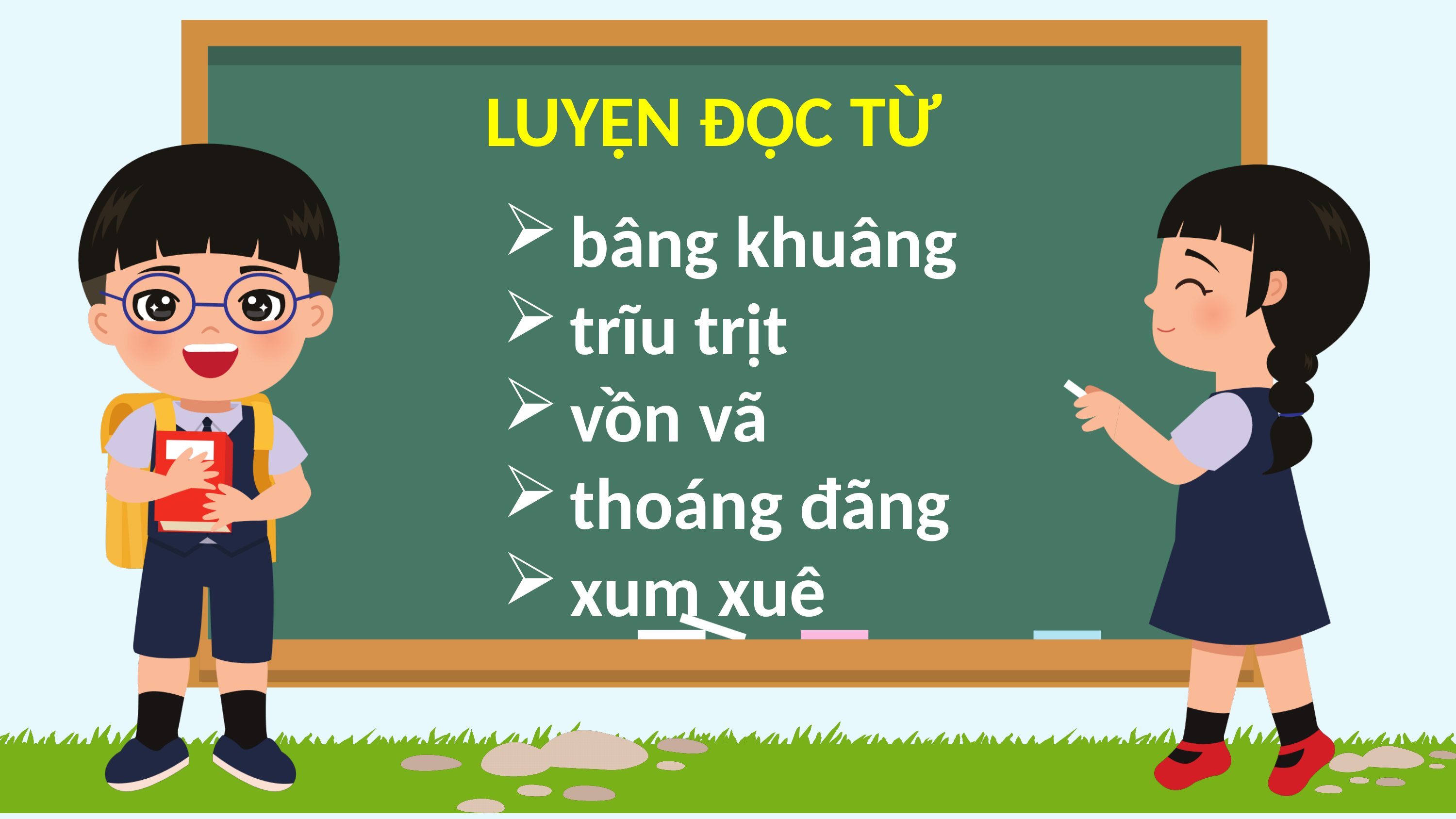

LUYỆN ĐỌC TỪ
bâng khuâng
trĩu trịt
vồn vã
thoáng đãng
xum xuê